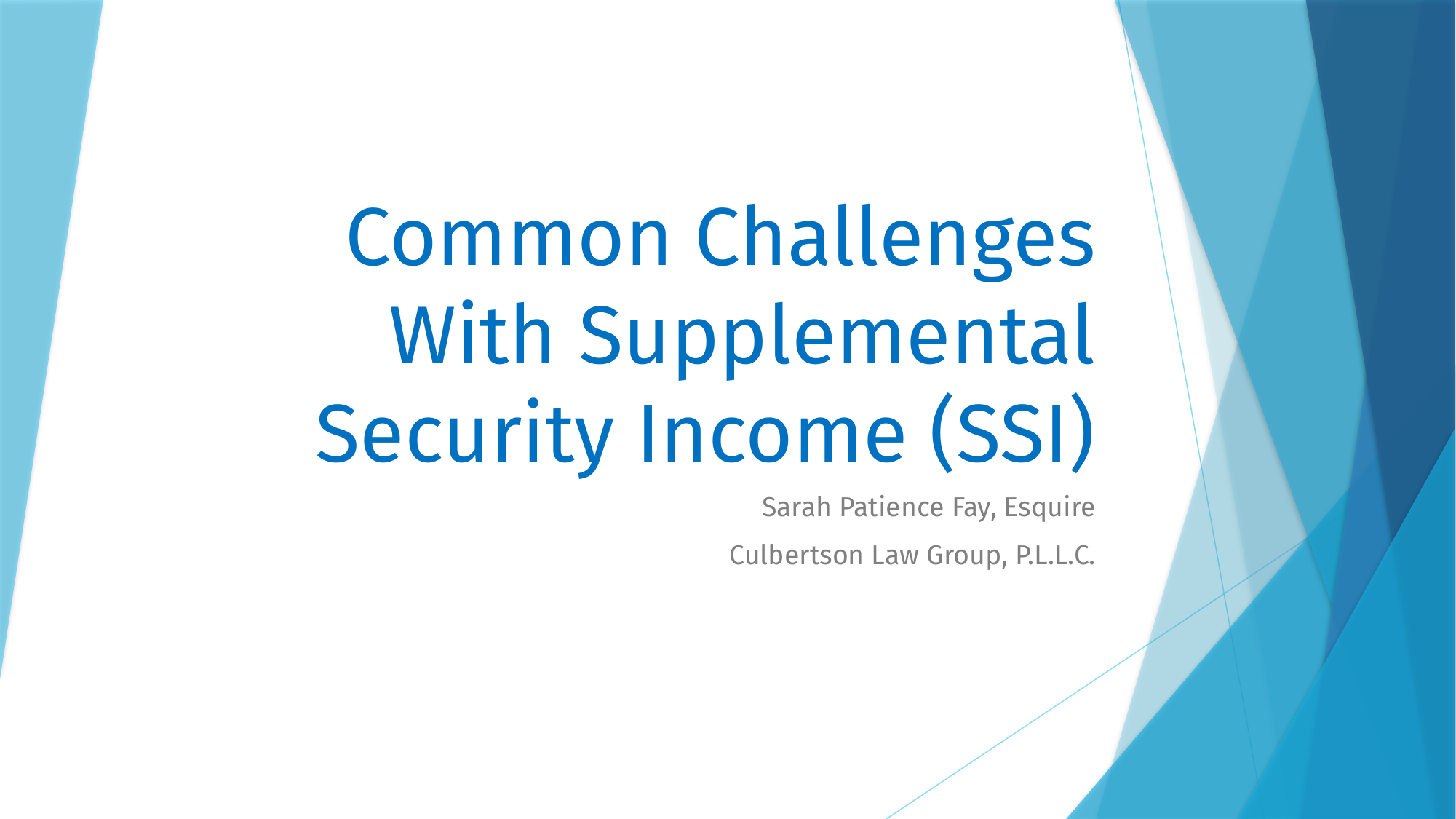

# Common Challenges With Supplemental Security Income (SSI)
Sarah Patience Fay, Esquire
Culbertson Law Group, P.L.L.C.